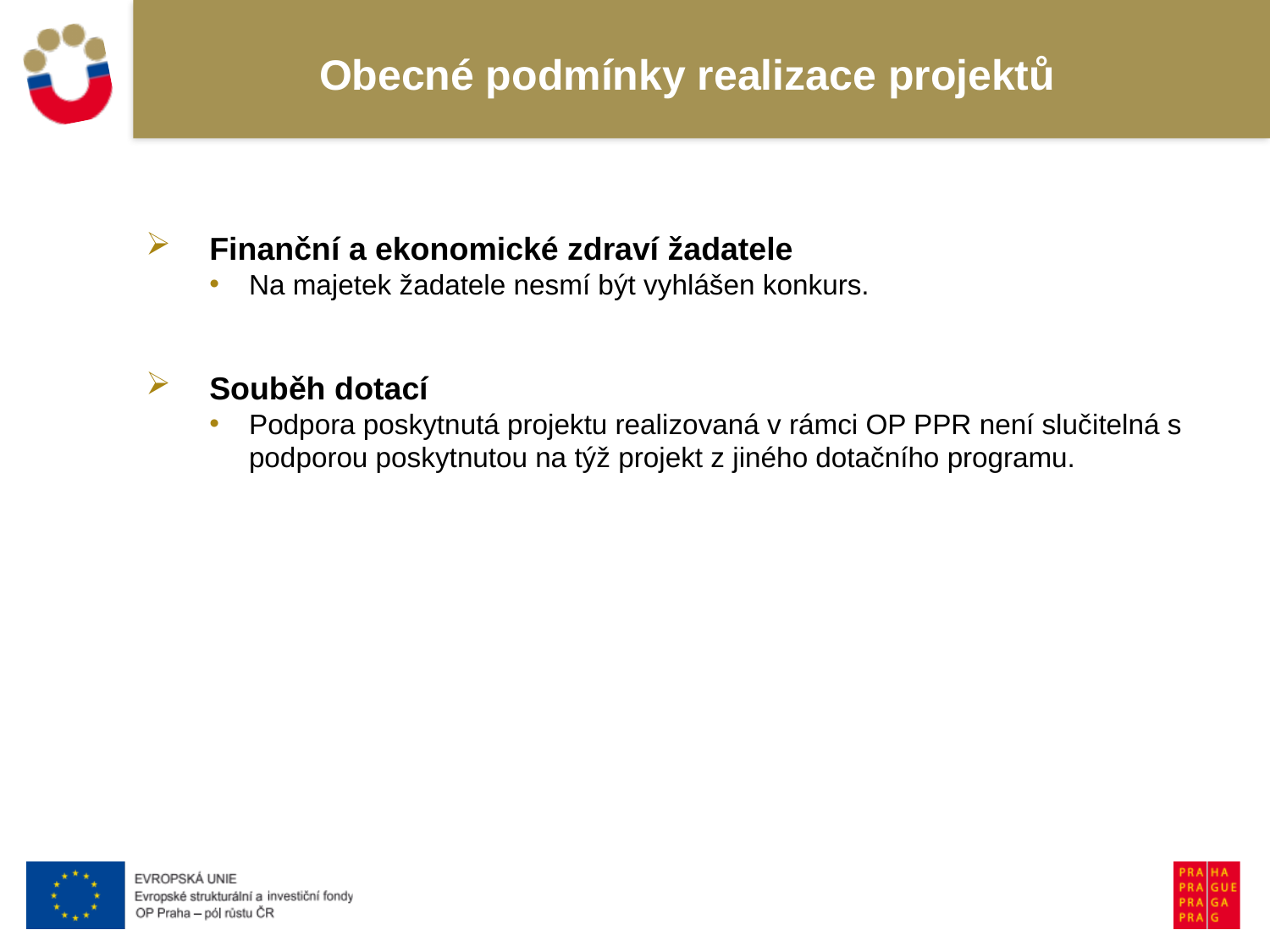

# Obecné podmínky realizace projektů
Finanční a ekonomické zdraví žadatele
Na majetek žadatele nesmí být vyhlášen konkurs.

Souběh dotací
Podpora poskytnutá projektu realizovaná v rámci OP PPR není slučitelná s podporou poskytnutou na týž projekt z jiného dotačního programu.